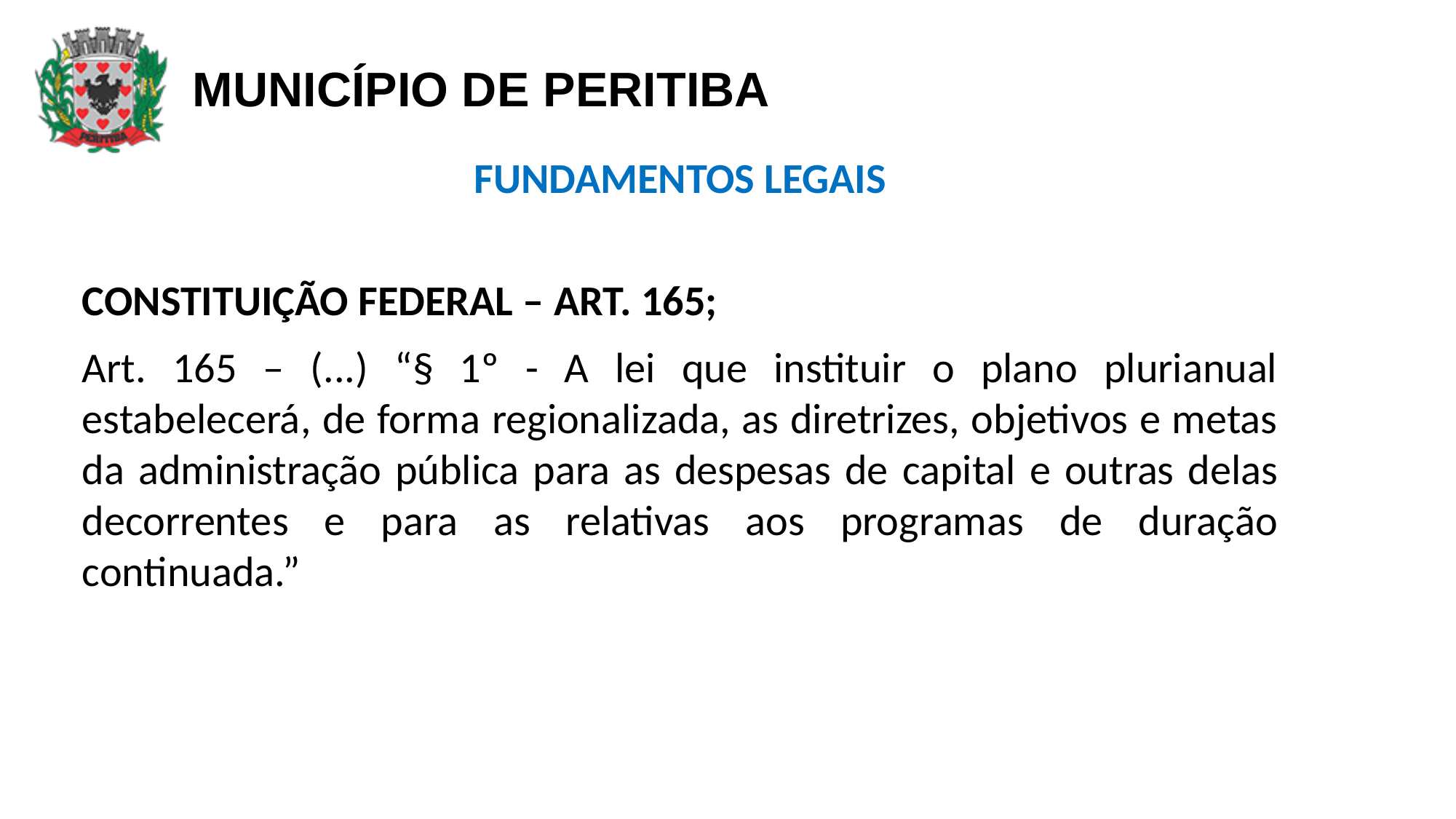

FUNDAMENTOS LEGAIS

CONSTITUIÇÃO FEDERAL – ART. 165;
Art. 165 – (...) “§ 1º - A lei que instituir o plano plurianual estabelecerá, de forma regionalizada, as diretrizes, objetivos e metas da administração pública para as despesas de capital e outras delas decorrentes e para as relativas aos programas de duração continuada.”